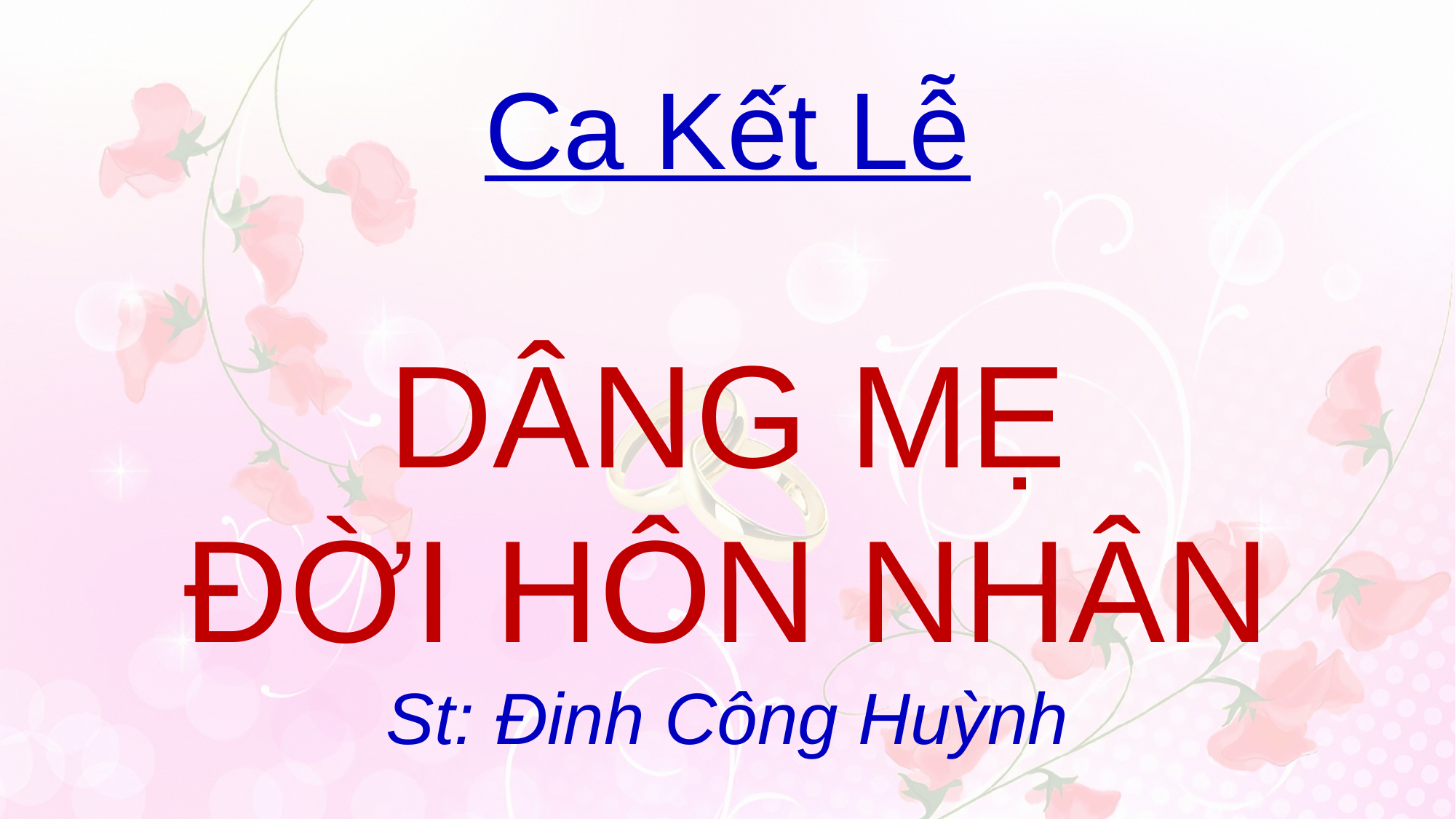

# Ca Kết Lễ DÂNG MẸ ĐỜI HÔN NHÂN St: Đinh Công Huỳnh